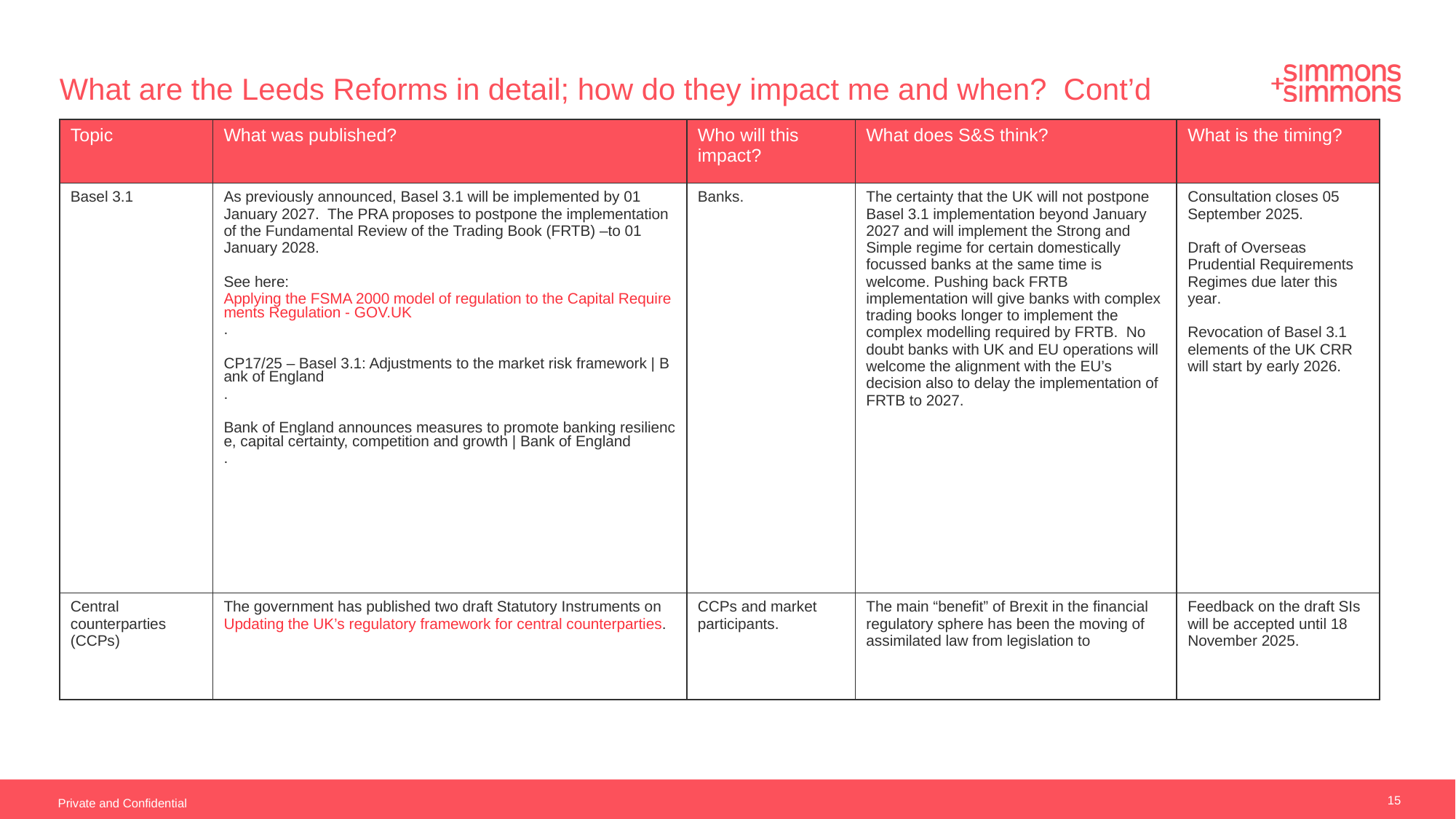

What are the Leeds Reforms in detail; how do they impact me and when?  Cont’d
| Topic | What was published? | Who will this impact? | What does S&S think? | What is the timing? |
| --- | --- | --- | --- | --- |
| Basel 3.1 | As previously announced, Basel 3.1 will be implemented by 01 January 2027. The PRA proposes to postpone the implementation of the Fundamental Review of the Trading Book (FRTB) –to 01 January 2028. See here: Applying the FSMA 2000 model of regulation to the Capital Requirements Regulation - GOV.UK. CP17/25 – Basel 3.1: Adjustments to the market risk framework | Bank of England. Bank of England announces measures to promote banking resilience, capital certainty, competition and growth | Bank of England. | Banks. | The certainty that the UK will not postpone Basel 3.1 implementation beyond January 2027 and will implement the Strong and Simple regime for certain domestically focussed banks at the same time is welcome. Pushing back FRTB implementation will give banks with complex trading books longer to implement the complex modelling required by FRTB. No doubt banks with UK and EU operations will welcome the alignment with the EU’s decision also to delay the implementation of FRTB to 2027. | Consultation closes 05 September 2025. Draft of Overseas Prudential Requirements Regimes due later this year. Revocation of Basel 3.1 elements of the UK CRR will start by early 2026. |
| Central counterparties (CCPs) | The government has published two draft Statutory Instruments on Updating the UK’s regulatory framework for central counterparties. | CCPs and market participants. | The main “benefit” of Brexit in the financial regulatory sphere has been the moving of assimilated law from legislation to | Feedback on the draft SIs will be accepted until 18 November 2025. |